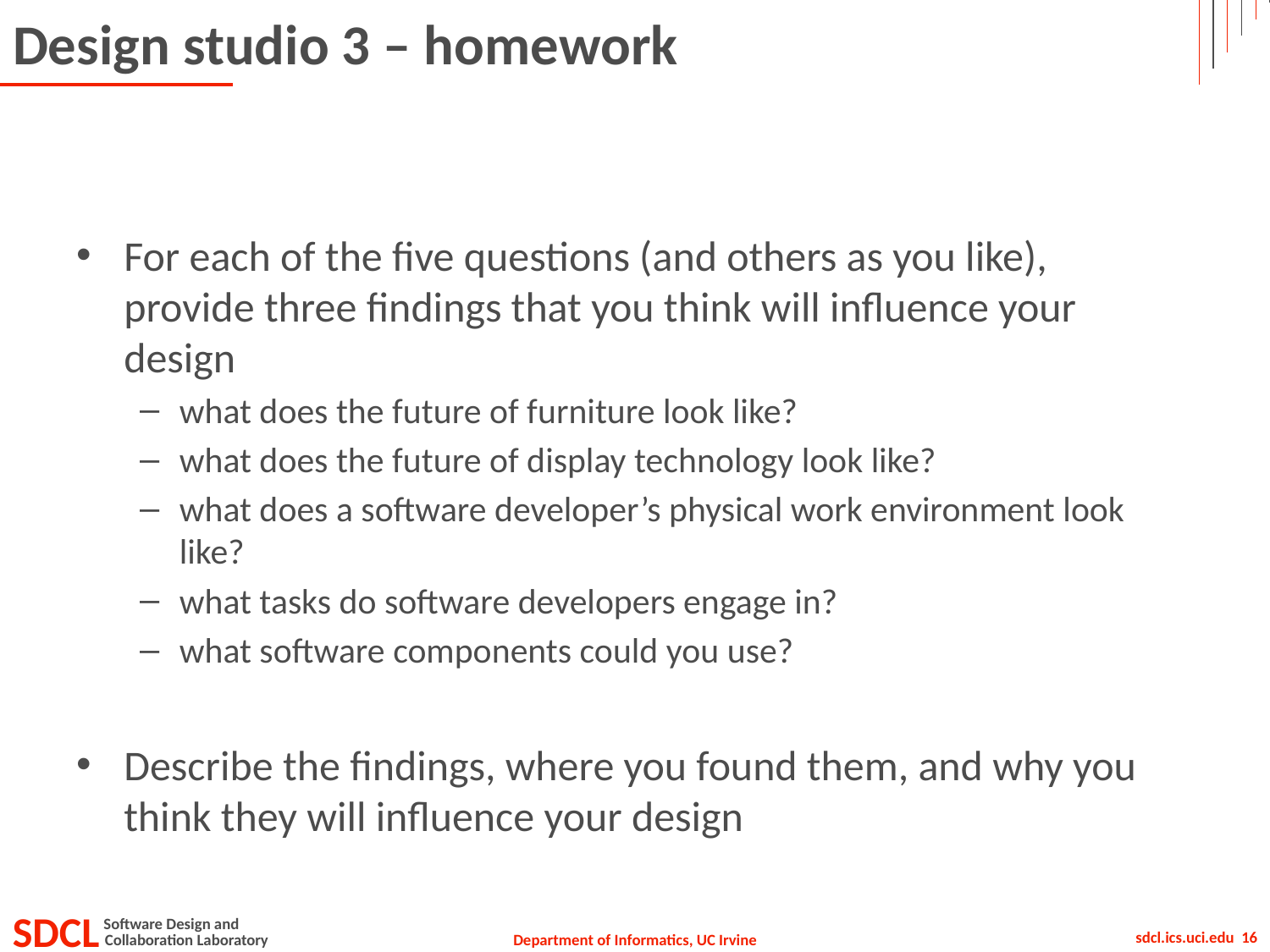

# Design studio 3 – homework
For each of the five questions (and others as you like), provide three findings that you think will influence your design
what does the future of furniture look like?
what does the future of display technology look like?
what does a software developer’s physical work environment look like?
what tasks do software developers engage in?
what software components could you use?

Describe the findings, where you found them, and why you think they will influence your design